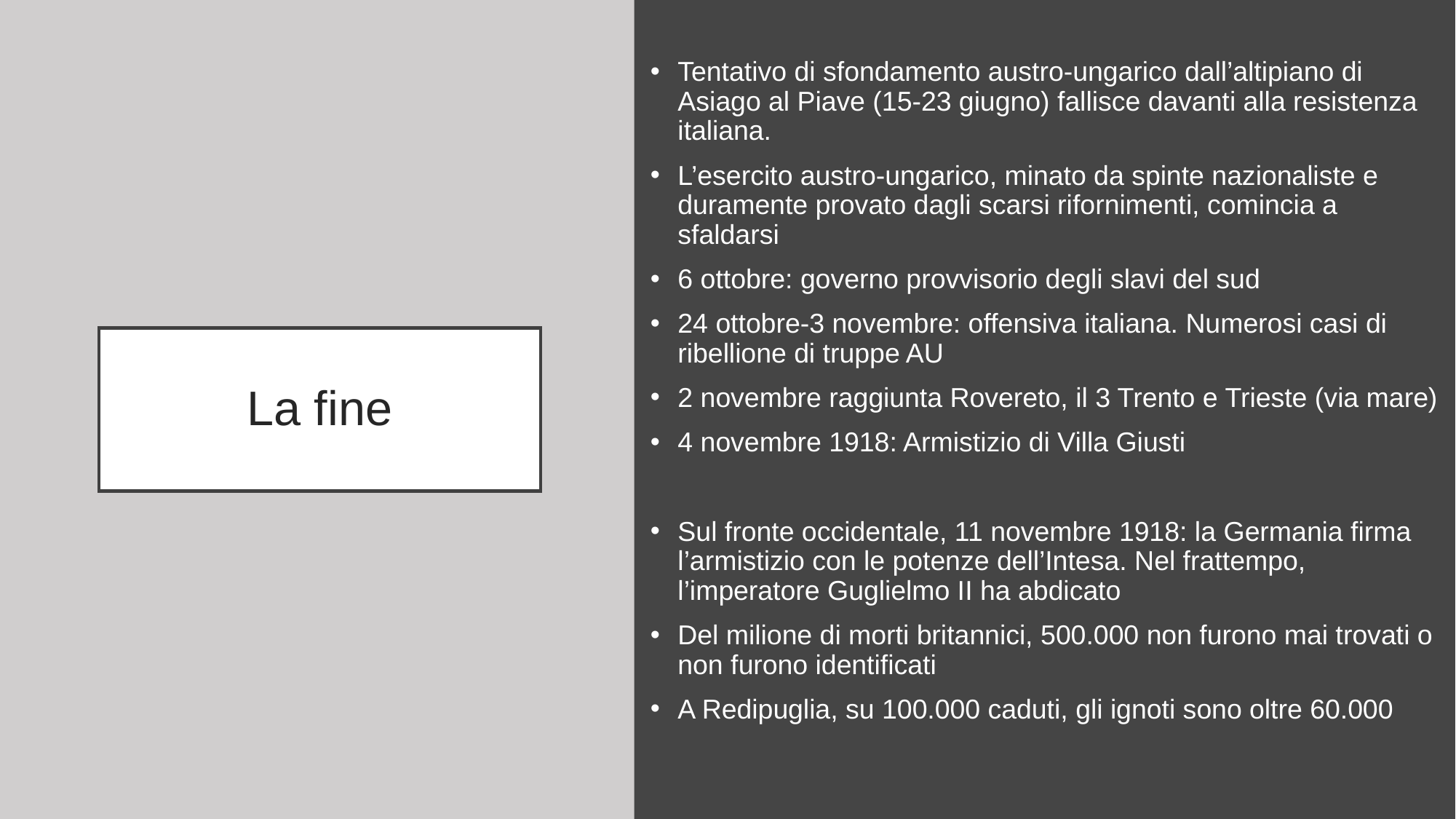

Tentativo di sfondamento austro-ungarico dall’altipiano di Asiago al Piave (15-23 giugno) fallisce davanti alla resistenza italiana.
L’esercito austro-ungarico, minato da spinte nazionaliste e duramente provato dagli scarsi rifornimenti, comincia a sfaldarsi
6 ottobre: governo provvisorio degli slavi del sud
24 ottobre-3 novembre: offensiva italiana. Numerosi casi di ribellione di truppe AU
2 novembre raggiunta Rovereto, il 3 Trento e Trieste (via mare)
4 novembre 1918: Armistizio di Villa Giusti

Sul fronte occidentale, 11 novembre 1918: la Germania firma l’armistizio con le potenze dell’Intesa. Nel frattempo, l’imperatore Guglielmo II ha abdicato
Del milione di morti britannici, 500.000 non furono mai trovati o non furono identificati
A Redipuglia, su 100.000 caduti, gli ignoti sono oltre 60.000

# La fine